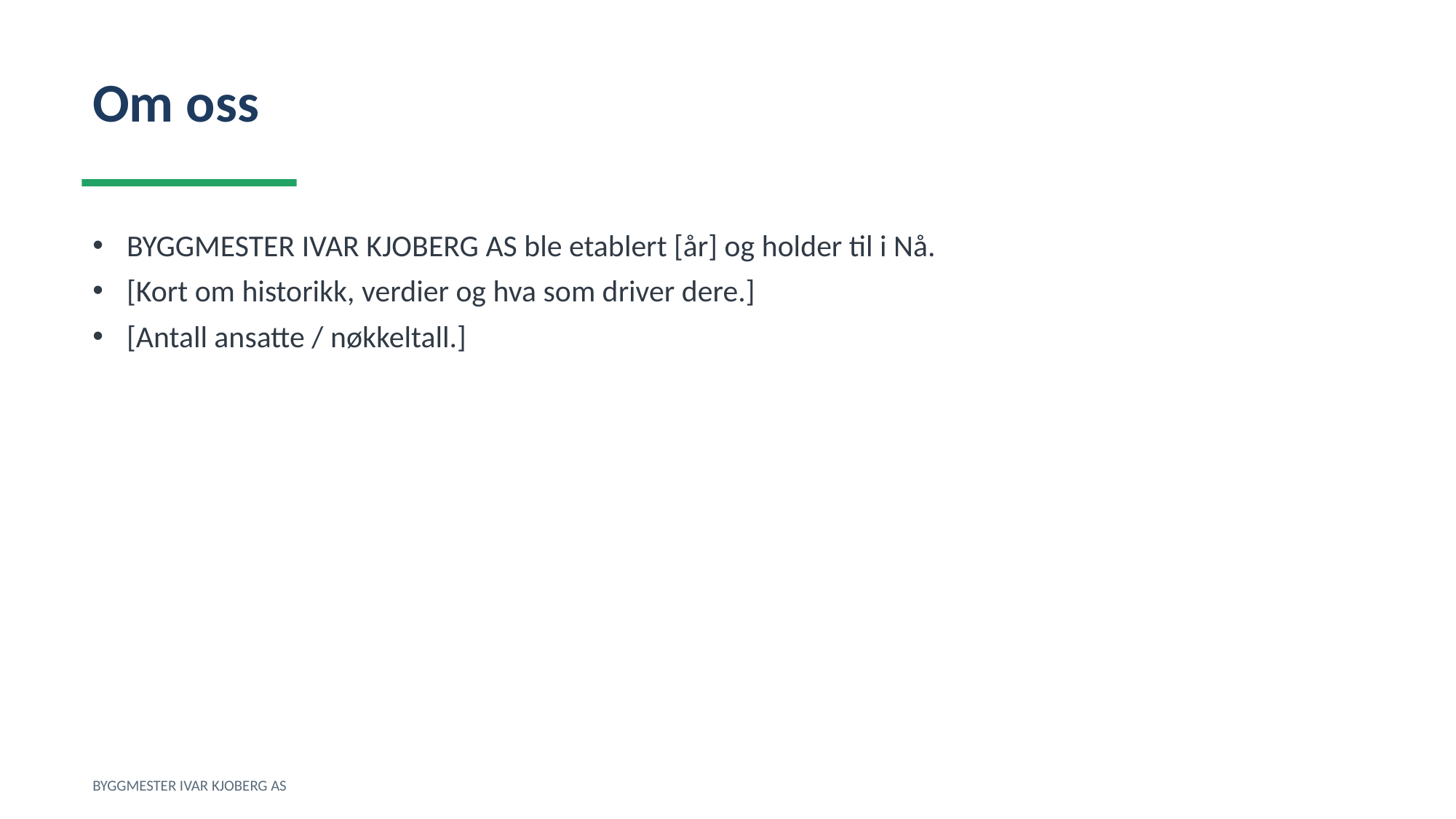

Om oss

BYGGMESTER IVAR KJOBERG AS ble etablert [år] og holder til i Nå.
[Kort om historikk, verdier og hva som driver dere.]
[Antall ansatte / nøkkeltall.]
BYGGMESTER IVAR KJOBERG AS